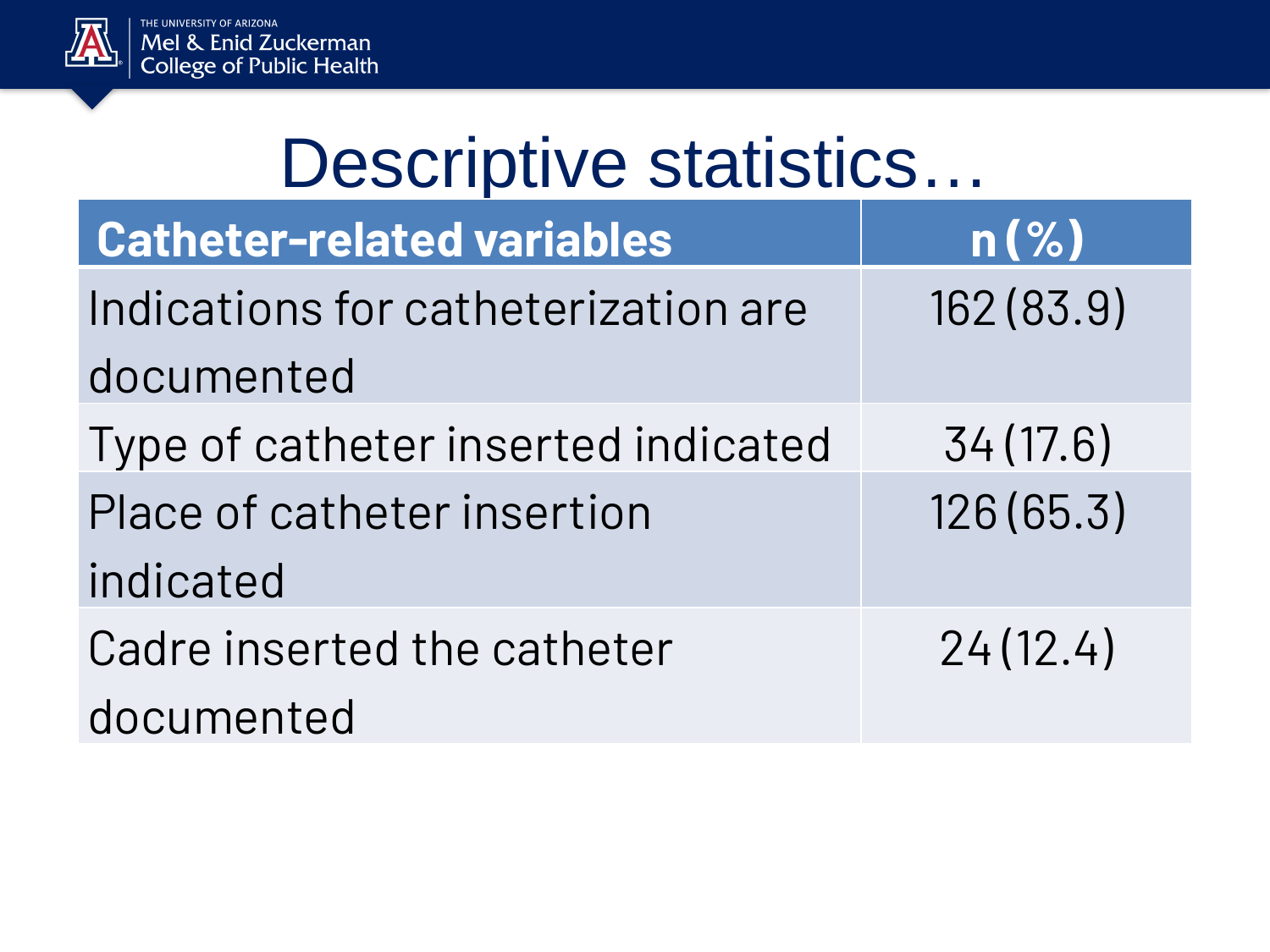

# Descriptive statistics…
| Catheter-related variables | n (%) |
| --- | --- |
| Indications for catheterization are documented | 162 (83.9) |
| Type of catheter inserted indicated | 34 (17.6) |
| Place of catheter insertion indicated | 126 (65.3) |
| Cadre inserted the catheter documented | 24 (12.4) |